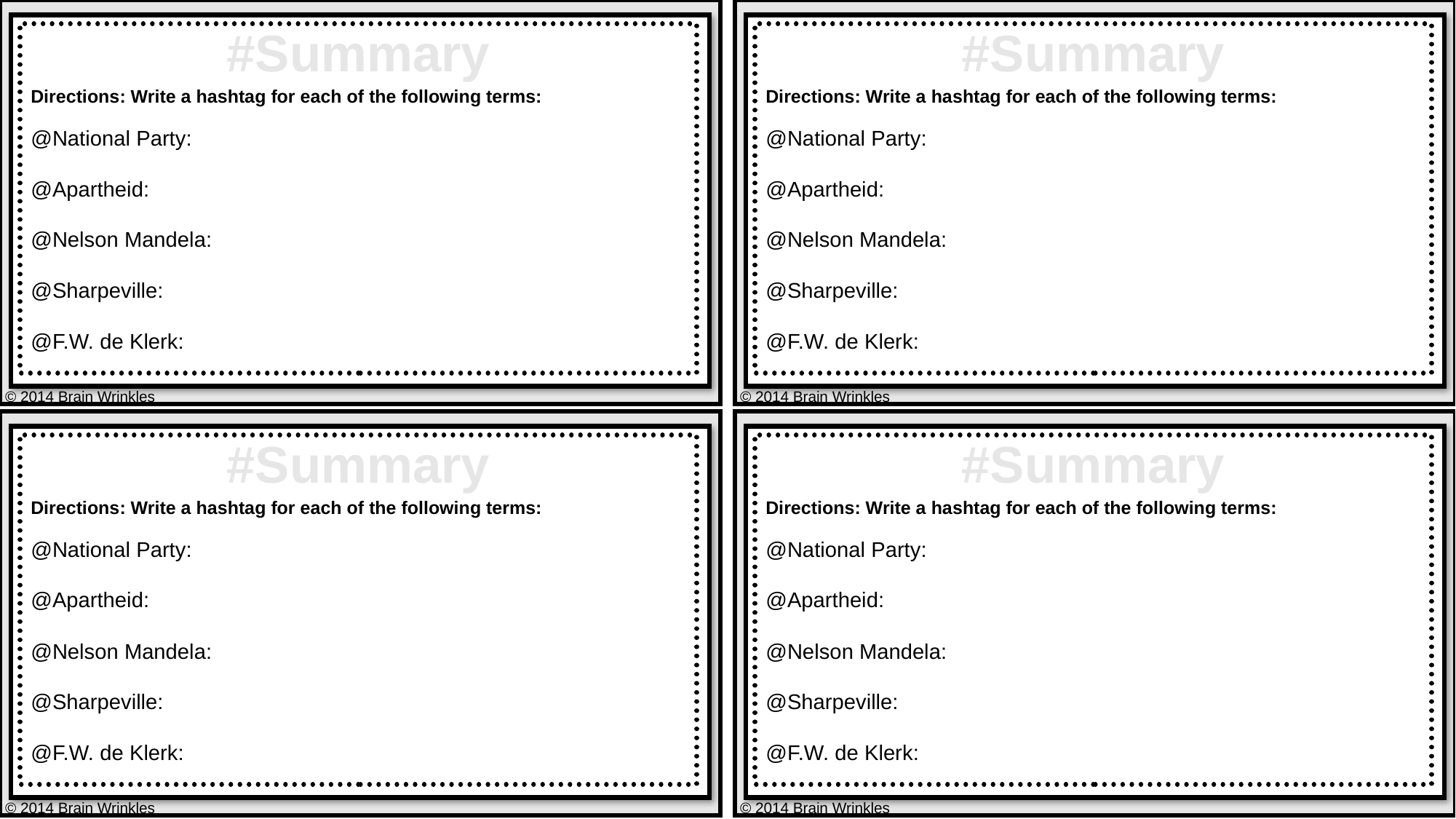

#Summary
#Summary

Directions: Write a hashtag for each of the following terms:

@National Party:

@Apartheid:

@Nelson Mandela:

@Sharpeville:

@F.W. de Klerk:
Directions: Write a hashtag for each of the following terms:

@National Party:

@Apartheid:

@Nelson Mandela:

@Sharpeville:

@F.W. de Klerk:
© 2014 Brain Wrinkles
© 2014 Brain Wrinkles

#Summary
#Summary

Directions: Write a hashtag for each of the following terms:

@National Party:

@Apartheid:

@Nelson Mandela:

@Sharpeville:

@F.W. de Klerk:
Directions: Write a hashtag for each of the following terms:

@National Party:

@Apartheid:

@Nelson Mandela:

@Sharpeville:

@F.W. de Klerk:
© 2014 Brain Wrinkles
© 2014 Brain Wrinkles